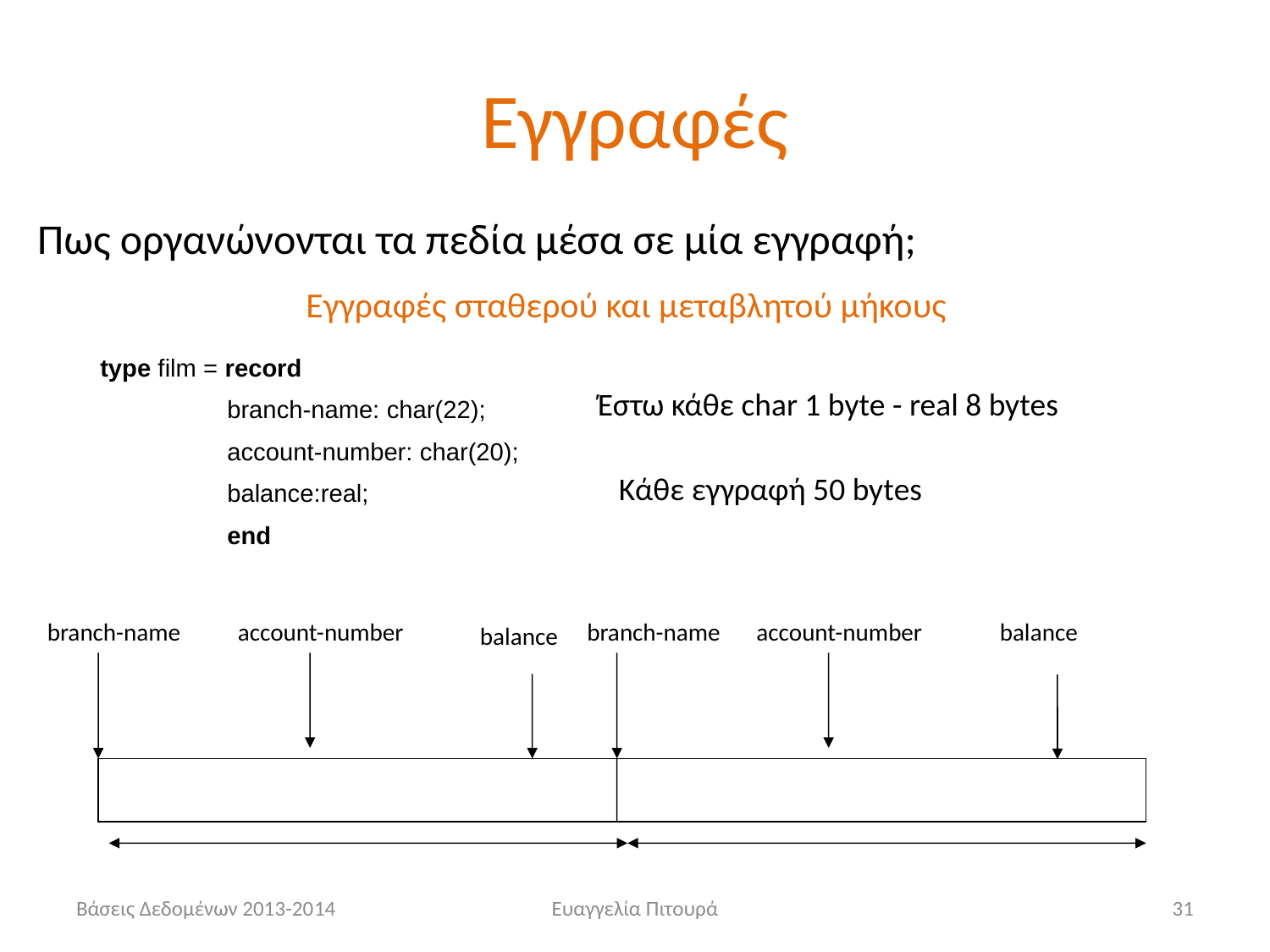

# Εγγραφές
Πως οργανώνονται τα πεδία μέσα σε μία εγγραφή;
Εγγραφές σταθερού και μεταβλητού μήκους
type film = record
	branch-name: char(22);
	account-number: char(20);
	balance:real;
	end
Έστω κάθε char 1 byte - real 8 bytes
Κάθε εγγραφή 50 bytes
branch-name
account-number
branch-name
account-number
balance
balance

Βάσεις Δεδομένων 2013-2014
Ευαγγελία Πιτουρά
31